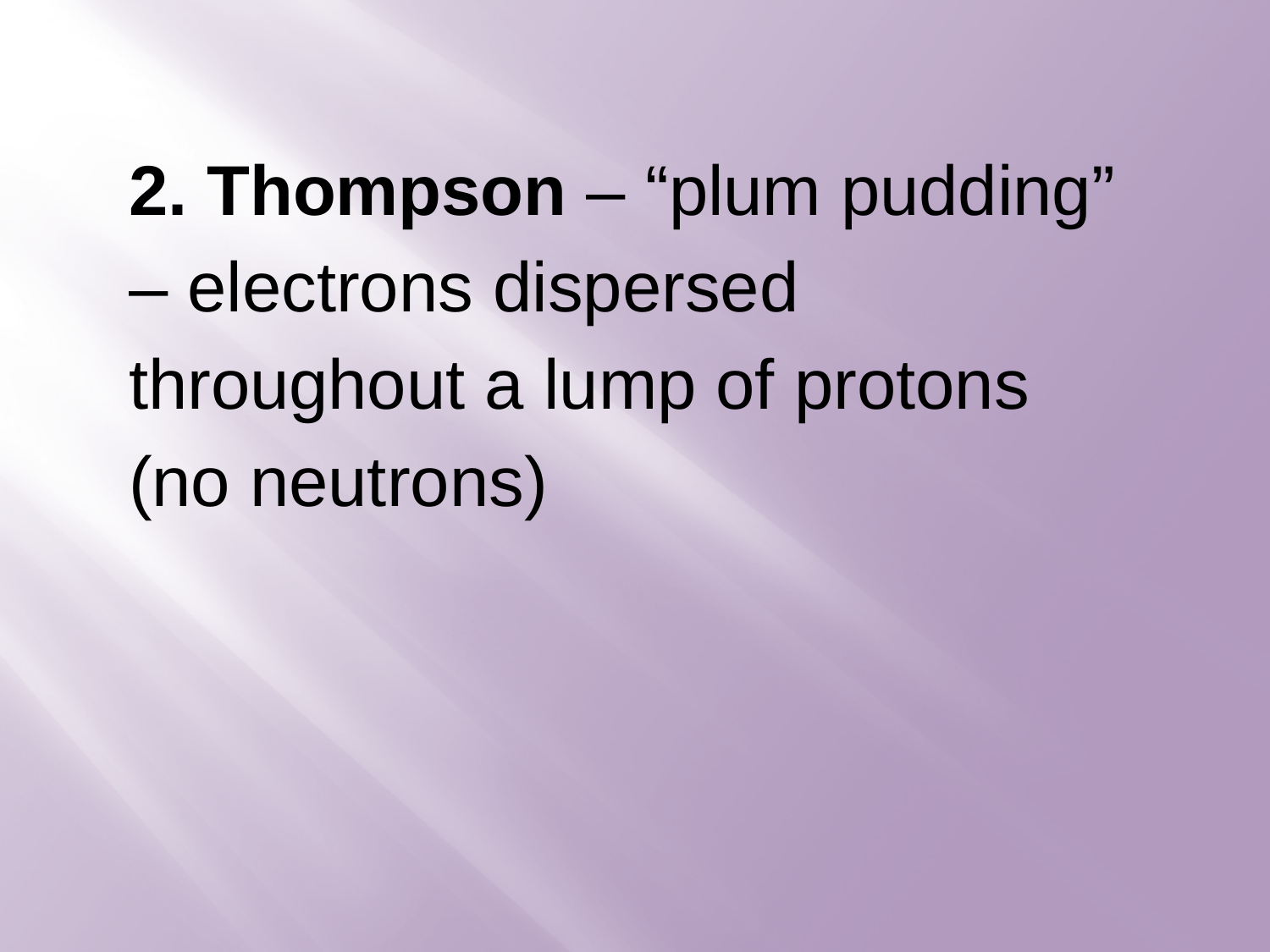

2. Thompson – “plum pudding” – electrons dispersed throughout a lump of protons (no neutrons)